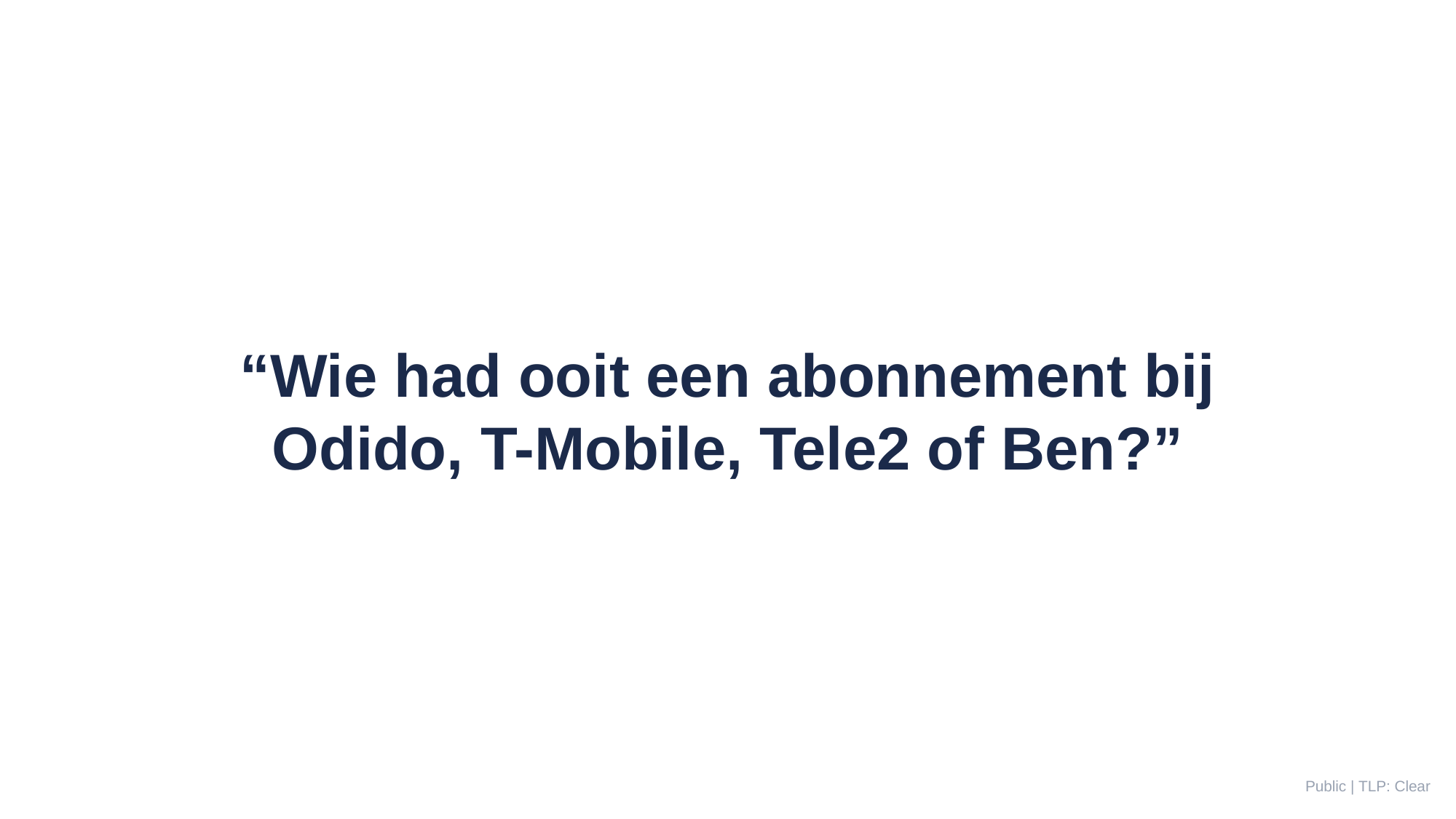

“Wie had ooit een abonnement bij Odido, T-Mobile, Tele2 of Ben?”
Public | TLP: Clear